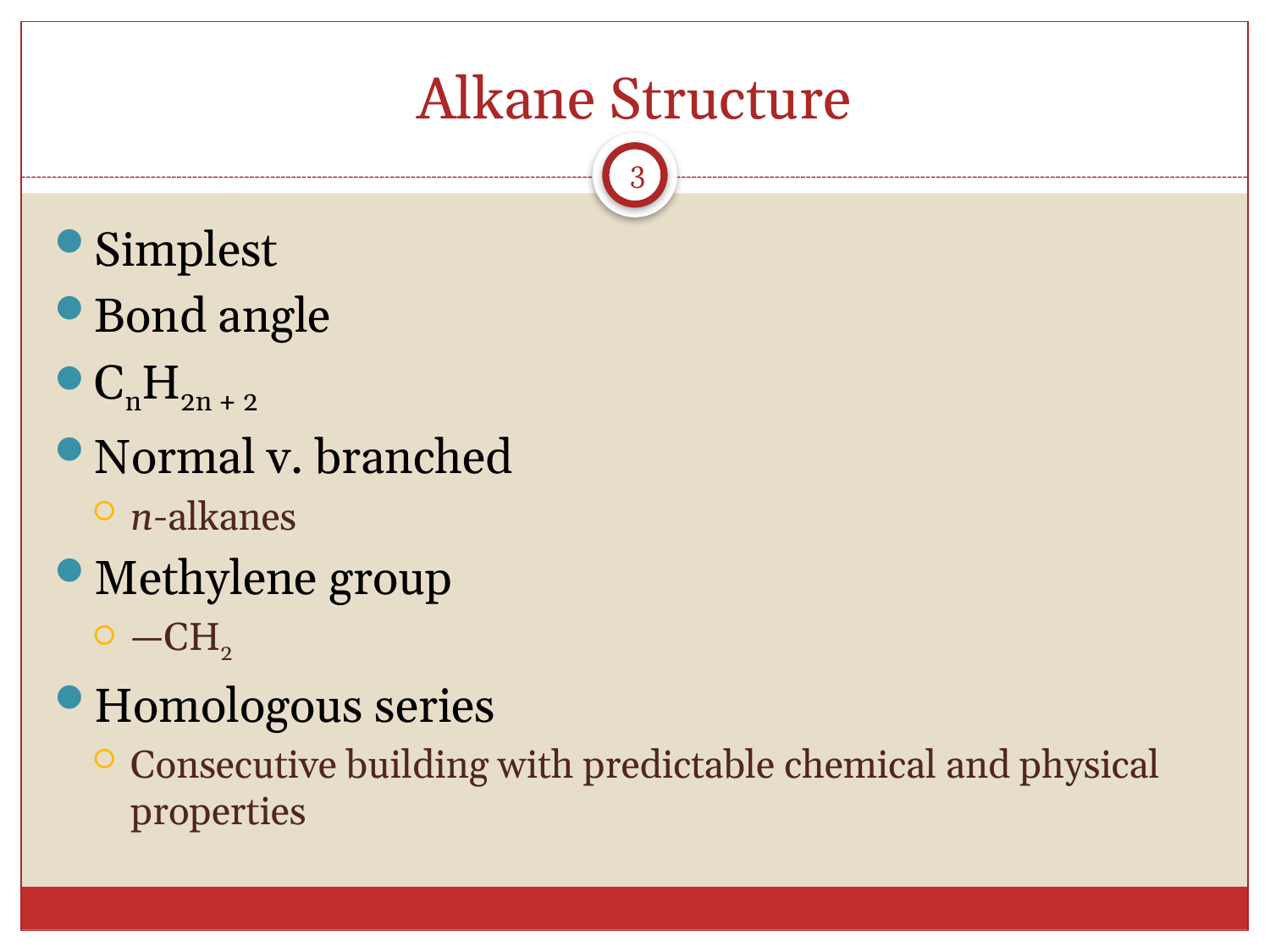

# Alkane Structure
3
Simplest
Bond angle
CnH2n + 2
Normal v. branched
n-alkanes
Methylene group
—CH2
Homologous series
Consecutive building with predictable chemical and physical properties